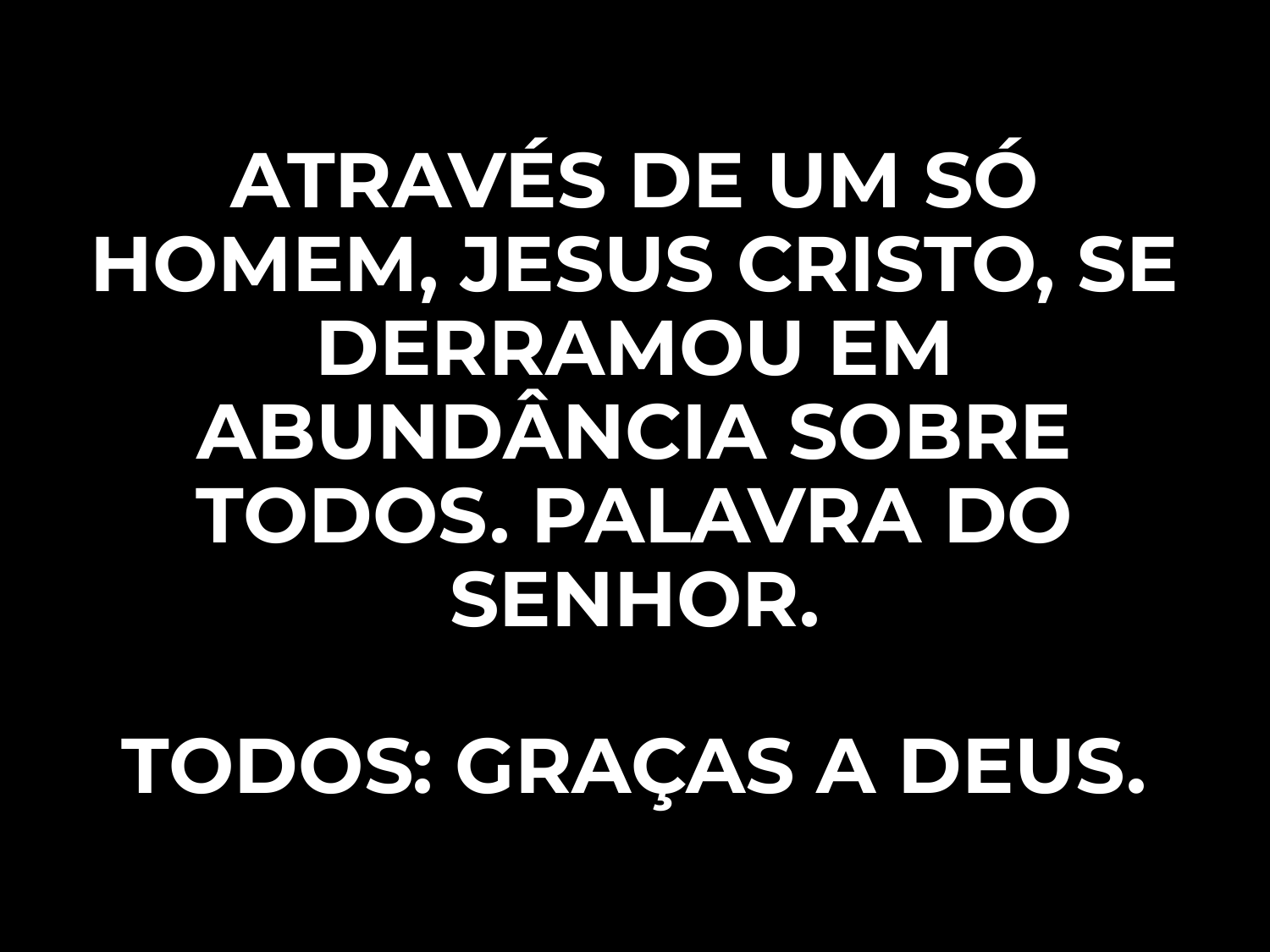

ATRAVÉS DE UM SÓ HOMEM, JESUS CRISTO, SE DERRAMOU EM ABUNDÂNCIA SOBRE TODOS. PALAVRA DO SENHOR.

TODOS: GRAÇAS A DEUS.